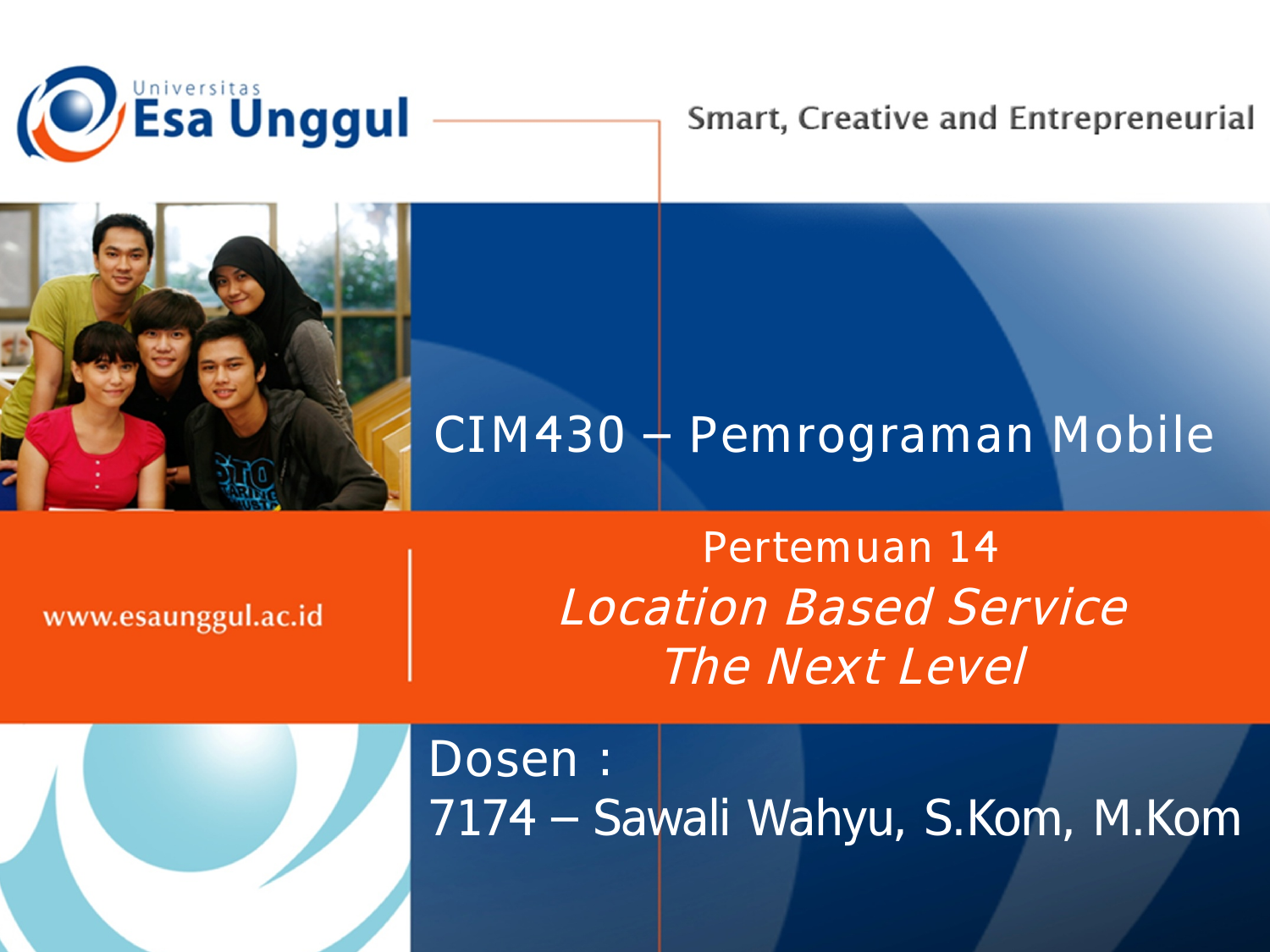

CIM430 – Pemrograman Mobile
Pertemuan 14
Location Based Service
The Next Level
# Dosen : 7174 – Sawali Wahyu, S.Kom, M.Kom